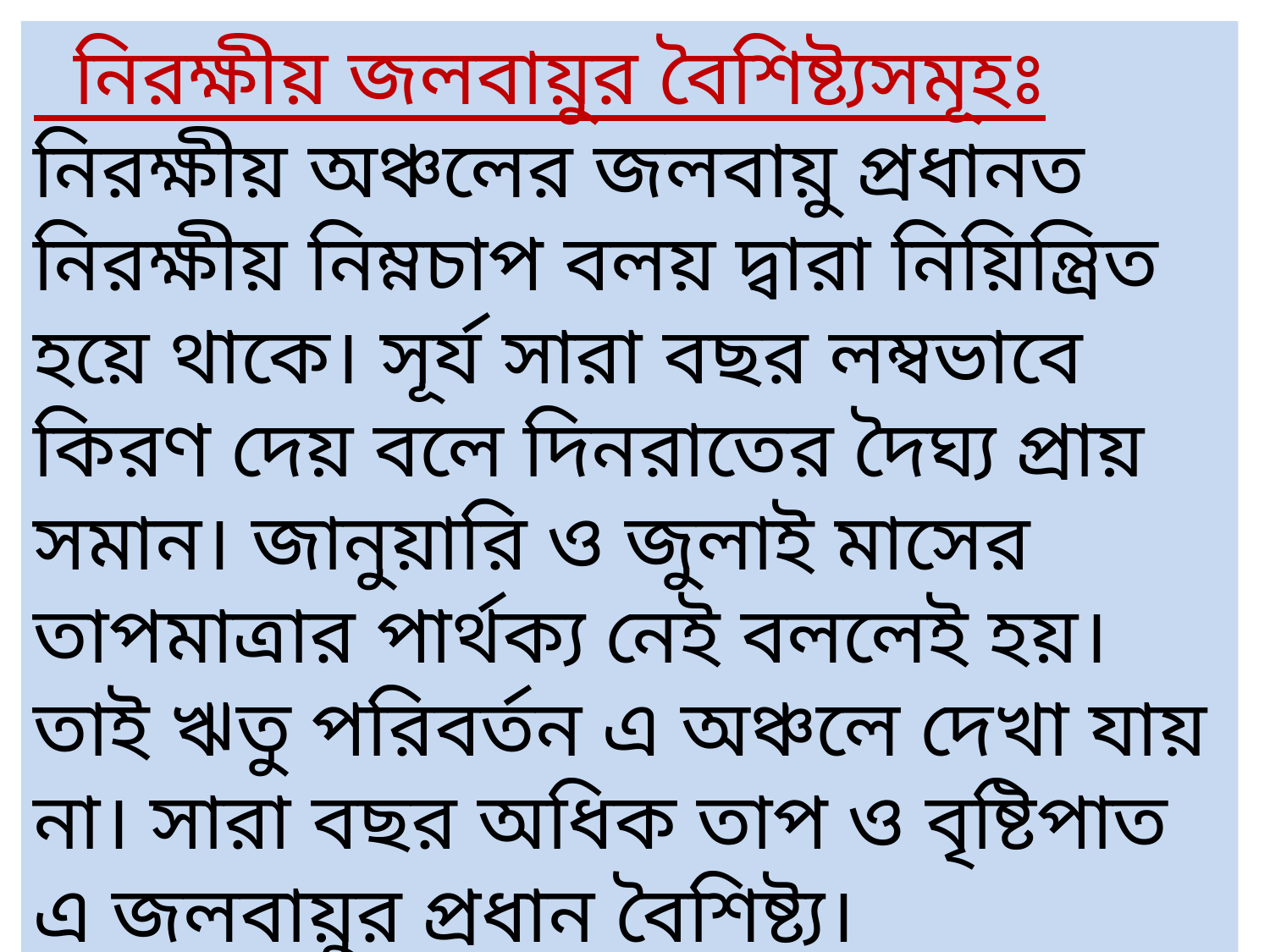

নিরক্ষীয় জলবায়ুর বৈশিষ্ট্যসমূহঃ নিরক্ষীয় অঞ্চলের জলবায়ু প্রধানত নিরক্ষীয় নিম্নচাপ বলয় দ্বারা নিয়িন্ত্রিত হয়ে থাকে। সূর্য সারা বছর লম্বভাবে কিরণ দেয় বলে দিনরাতের দৈঘ্য প্রায় সমান। জানুয়ারি ও জুলাই মাসের তাপমাত্রার পার্থক্য নেই বললেই হয়। তাই ঋতু পরিবর্তন এ অঞ্চলে দেখা যায় না। সারা বছর অধিক তাপ ও বৃষ্টিপাত এ জলবায়ুর প্রধান বৈশিষ্ট্য।
সাধারনত বায়ুর তাপ, বায়ুর চাপ, বায়ুপ্রবাহ, বৃষ্টিপাত প্রভৃতি দ্বারা জলবায়ুর বৈশিষ্ট্য নিরুপণ করা